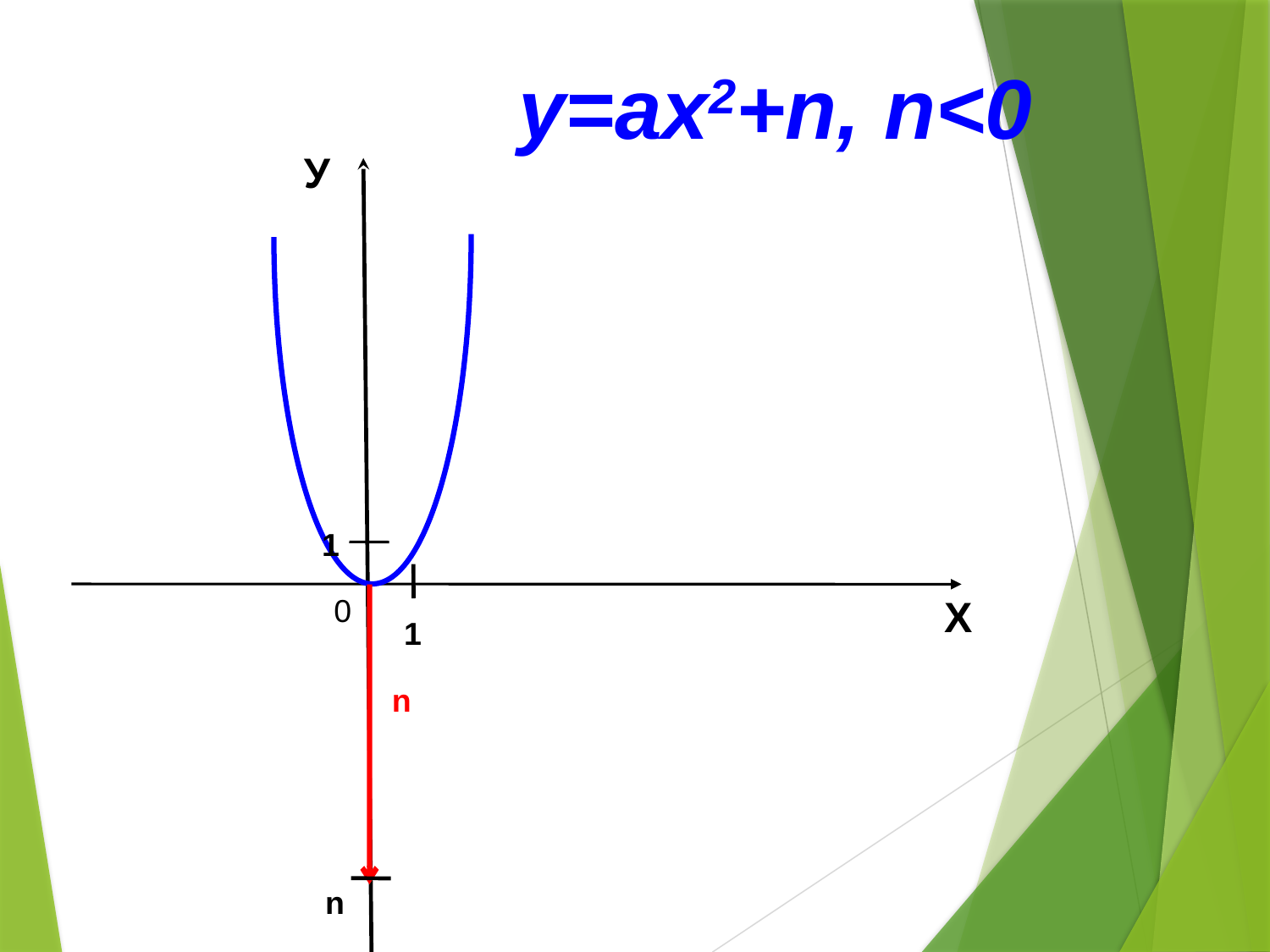

у=aх2+n, n<0
У

1

Х
0

n
1
n